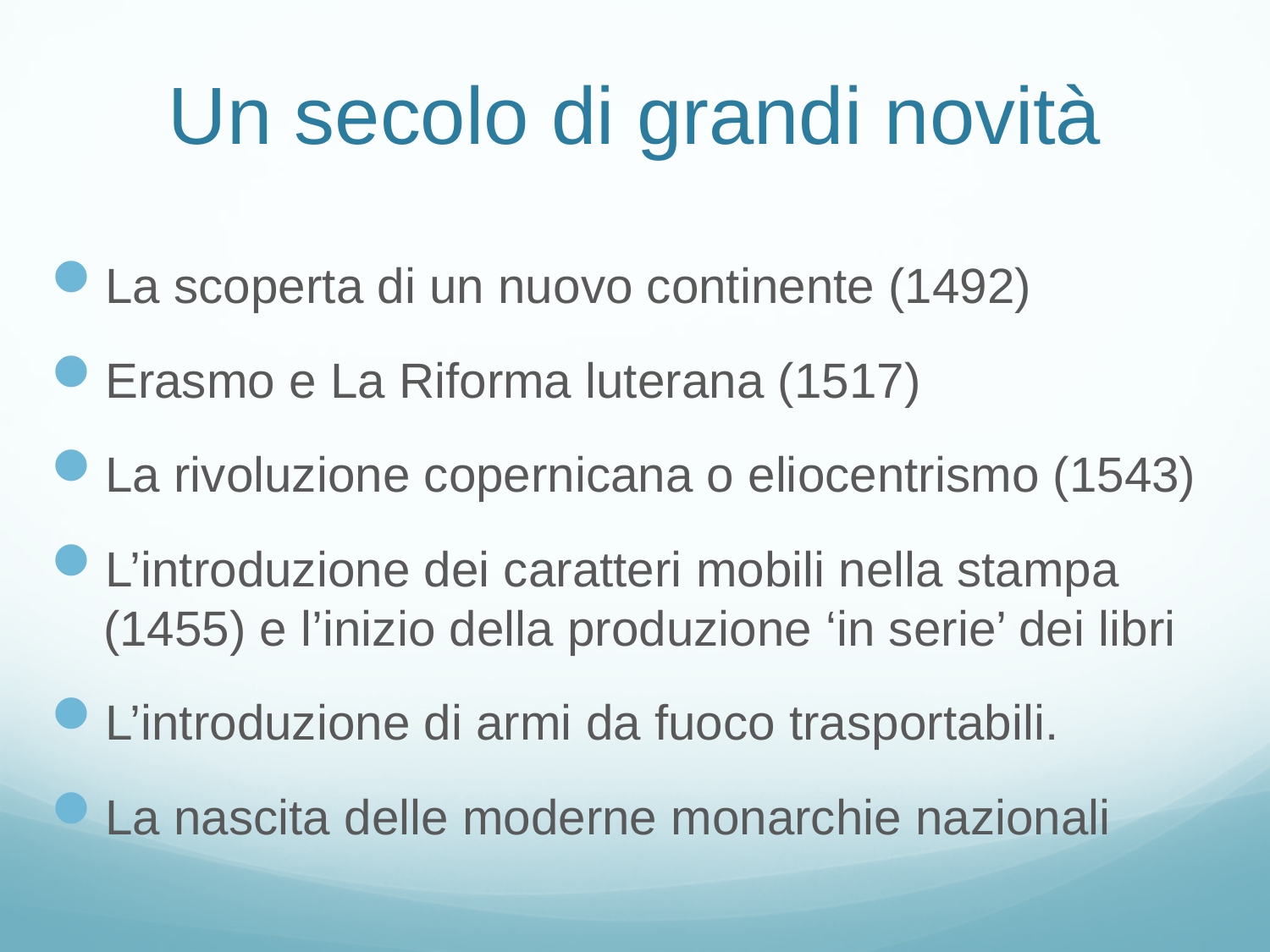

# Un secolo di grandi novità
La scoperta di un nuovo continente (1492)
Erasmo e La Riforma luterana (1517)
La rivoluzione copernicana o eliocentrismo (1543)
L’introduzione dei caratteri mobili nella stampa (1455) e l’inizio della produzione ‘in serie’ dei libri
L’introduzione di armi da fuoco trasportabili.
La nascita delle moderne monarchie nazionali